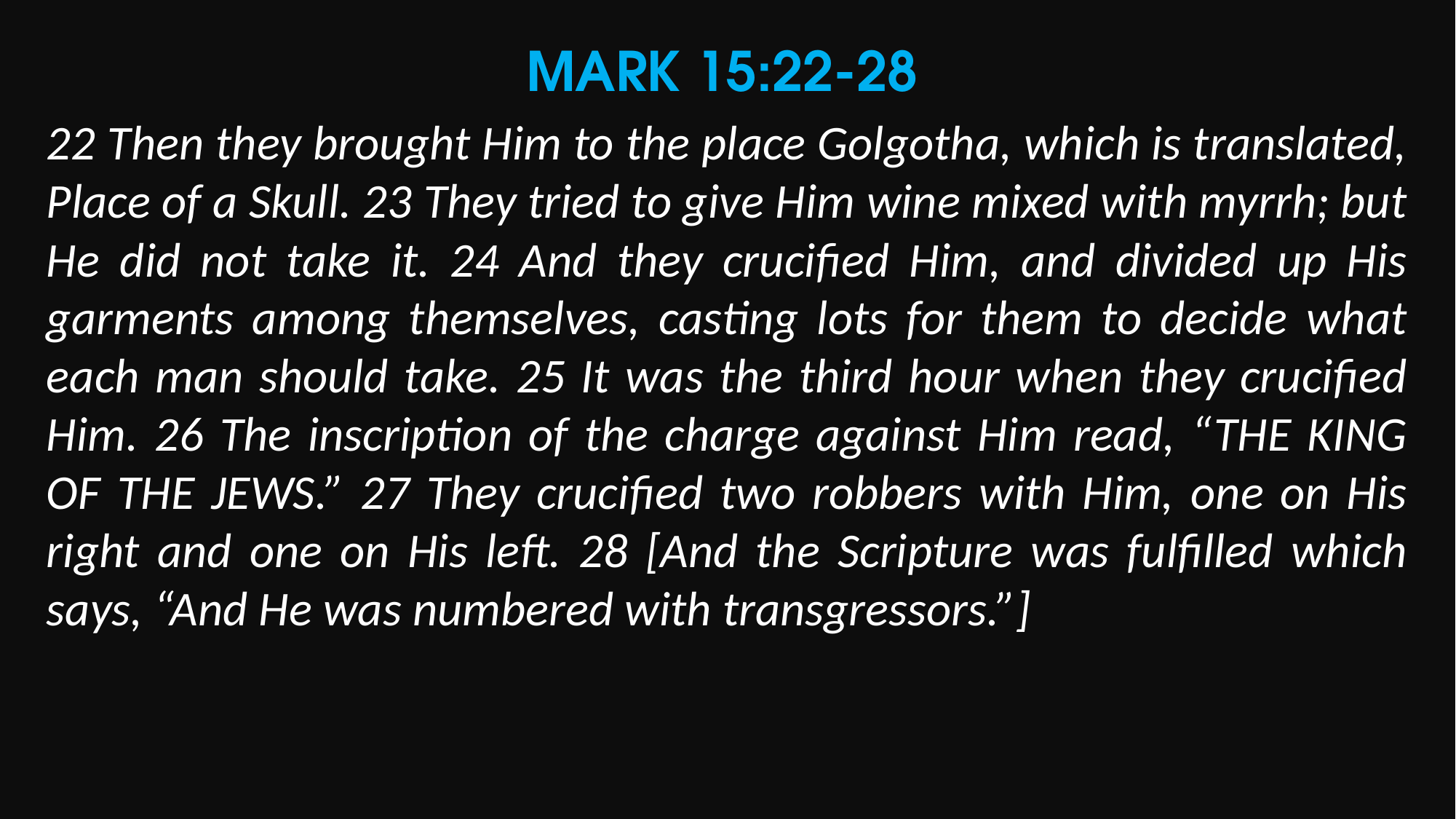

Mark 15:22-28
22 Then they brought Him to the place Golgotha, which is translated, Place of a Skull. 23 They tried to give Him wine mixed with myrrh; but He did not take it. 24 And they crucified Him, and divided up His garments among themselves, casting lots for them to decide what each man should take. 25 It was the third hour when they crucified Him. 26 The inscription of the charge against Him read, “THE KING OF THE JEWS.” 27 They crucified two robbers with Him, one on His right and one on His left. 28 [And the Scripture was fulfilled which says, “And He was numbered with transgressors.”]